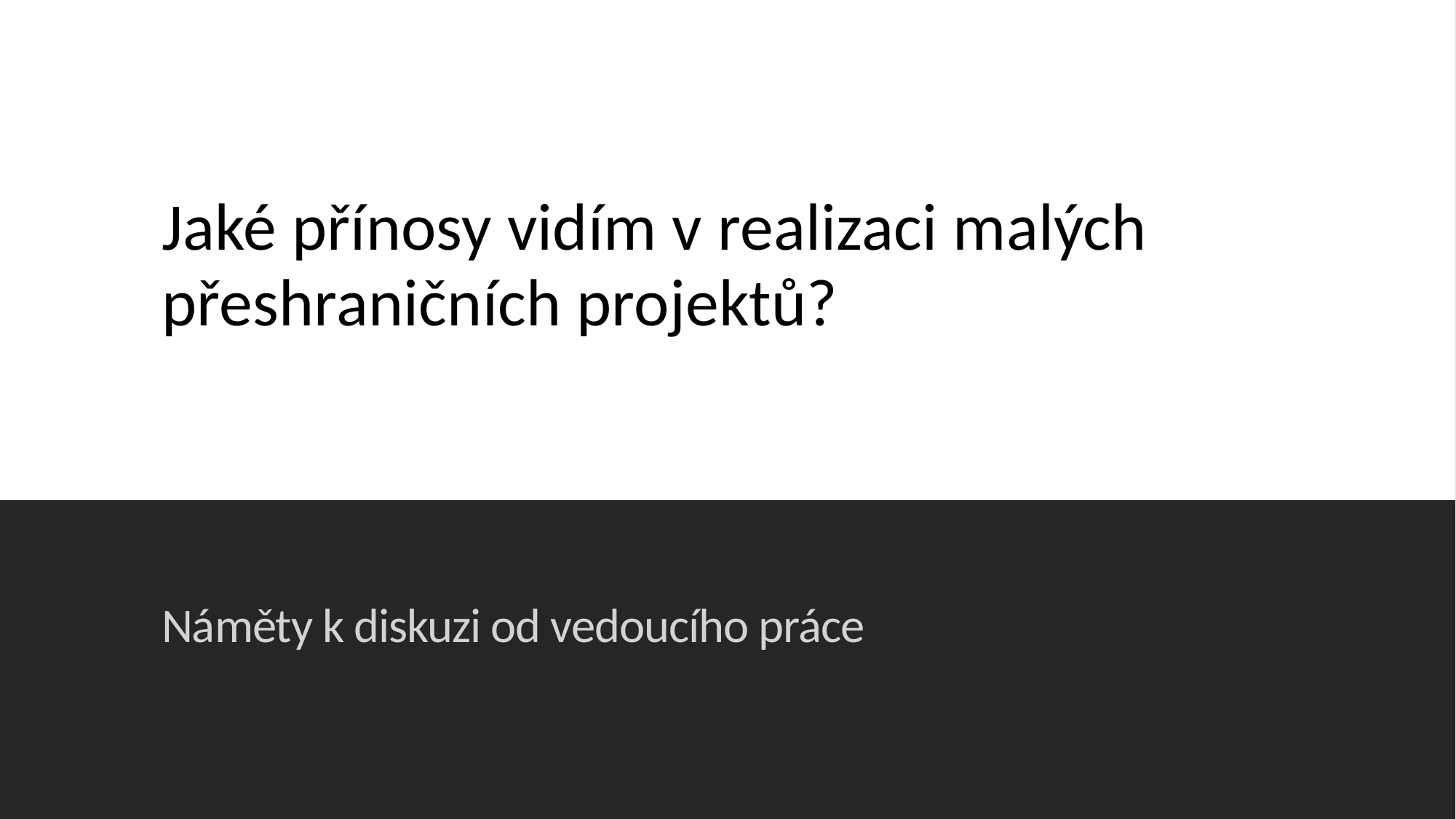

Jaké přínosy vidím v realizaci malých přeshraničních projektů?

# Náměty k diskuzi od vedoucího práce